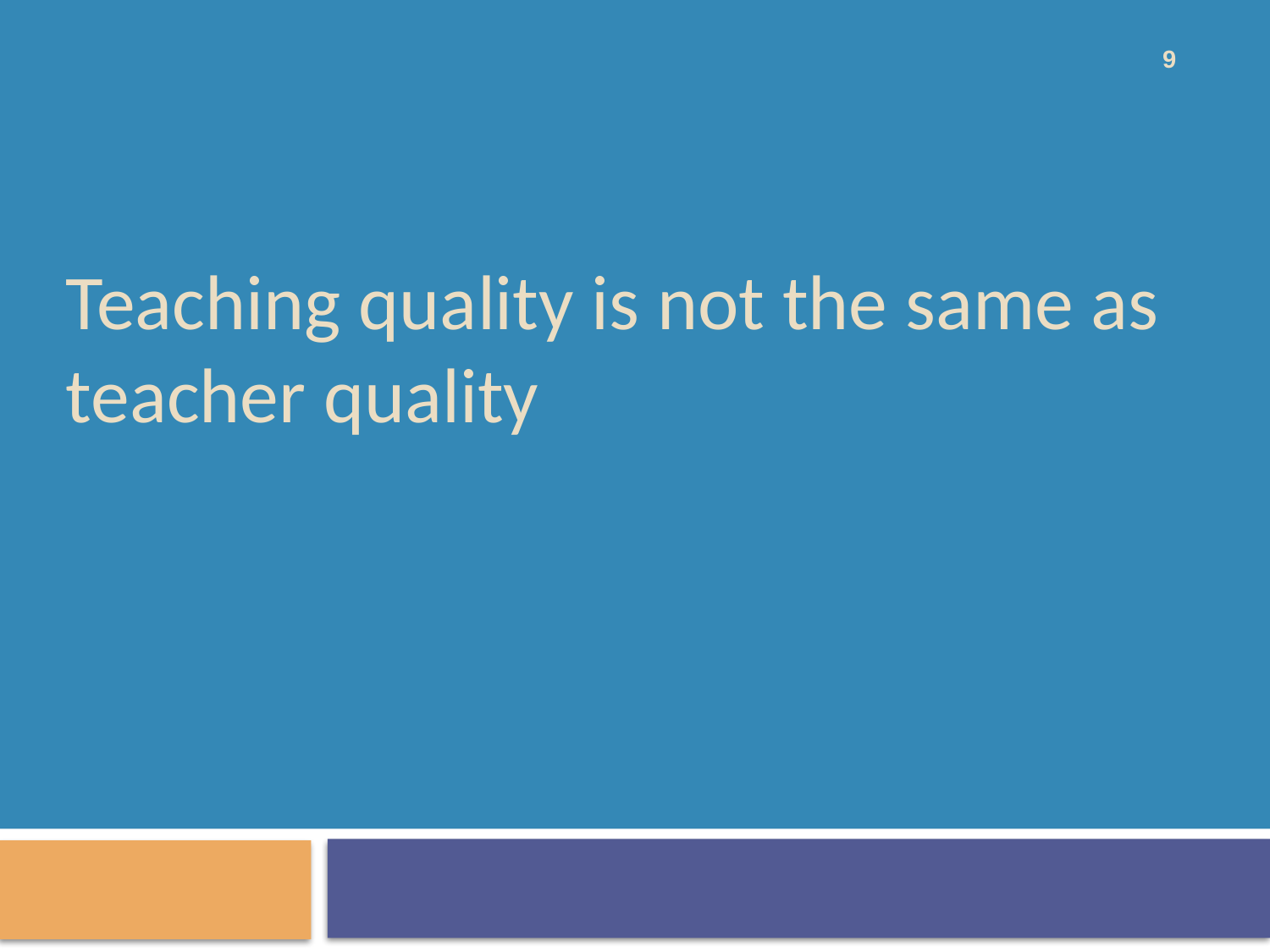

9
# Teaching quality is not the same as teacher quality